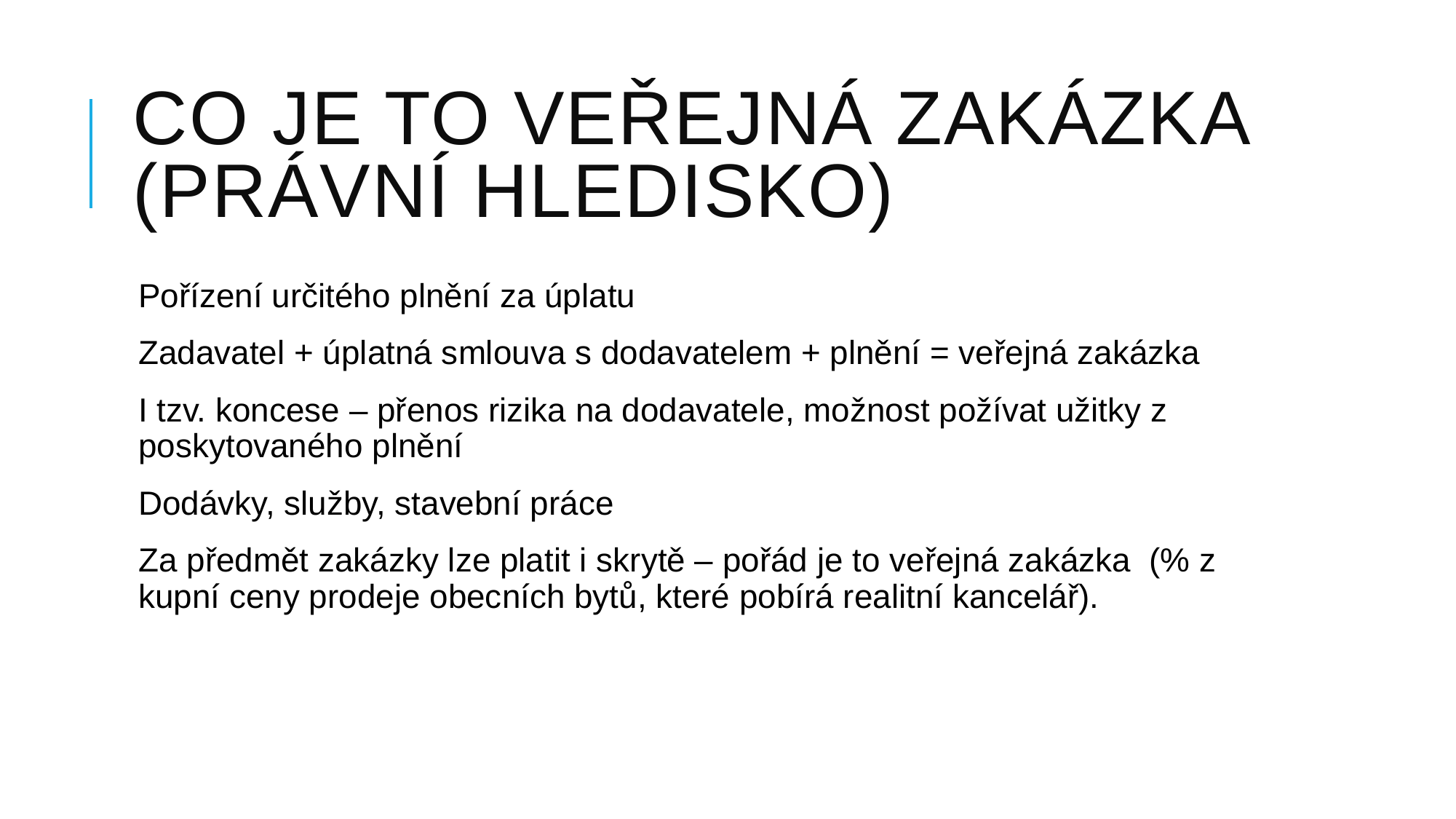

# Co je to veřejná zakázka (právní hledisko)
Pořízení určitého plnění za úplatu
Zadavatel + úplatná smlouva s dodavatelem + plnění = veřejná zakázka
I tzv. koncese – přenos rizika na dodavatele, možnost požívat užitky z poskytovaného plnění
Dodávky, služby, stavební práce
Za předmět zakázky lze platit i skrytě – pořád je to veřejná zakázka  (% z kupní ceny prodeje obecních bytů, které pobírá realitní kancelář).